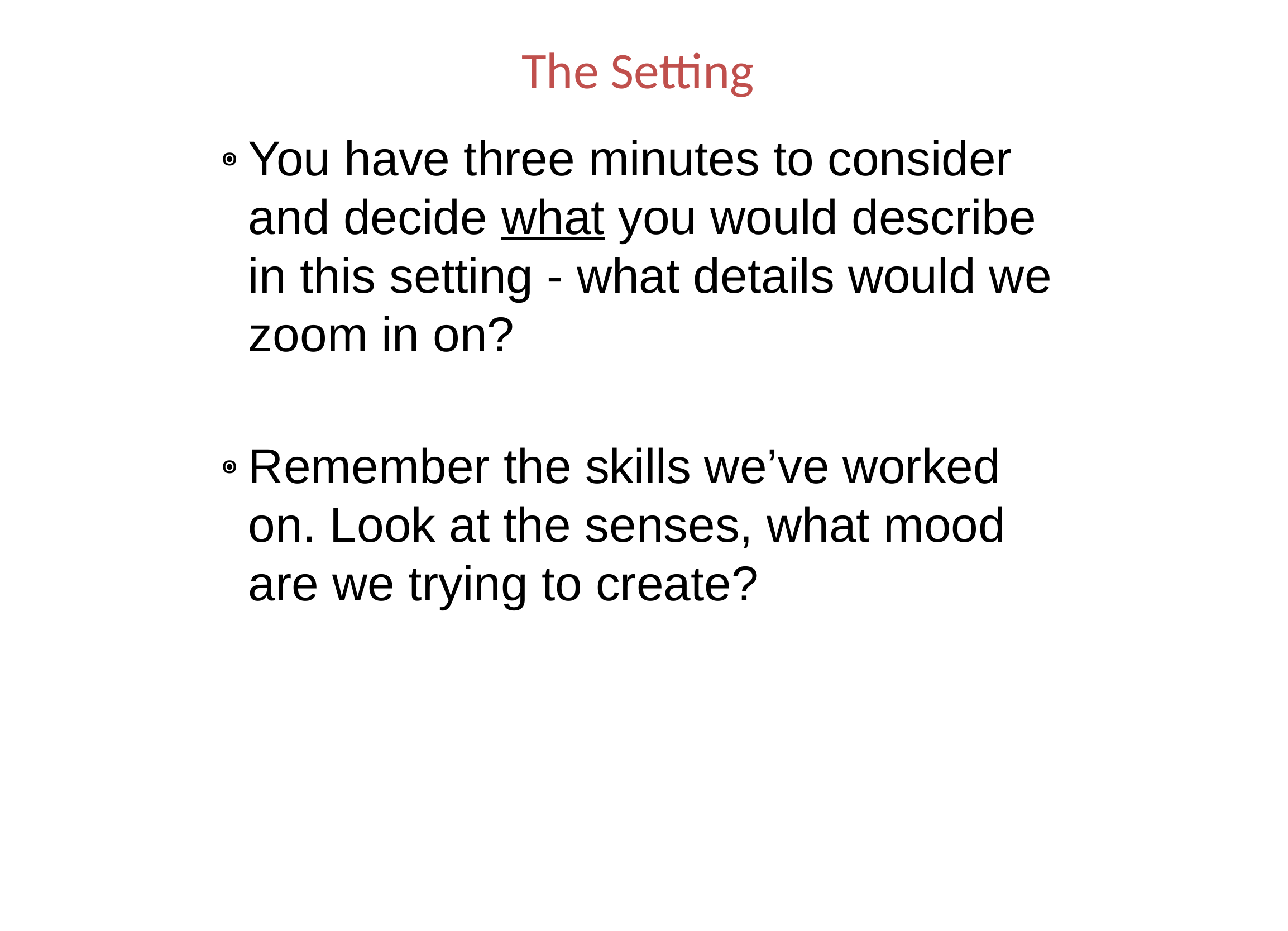

# The Setting
You have three minutes to consider and decide what you would describe in this setting - what details would we zoom in on?

Remember the skills we’ve worked on. Look at the senses, what mood are we trying to create?